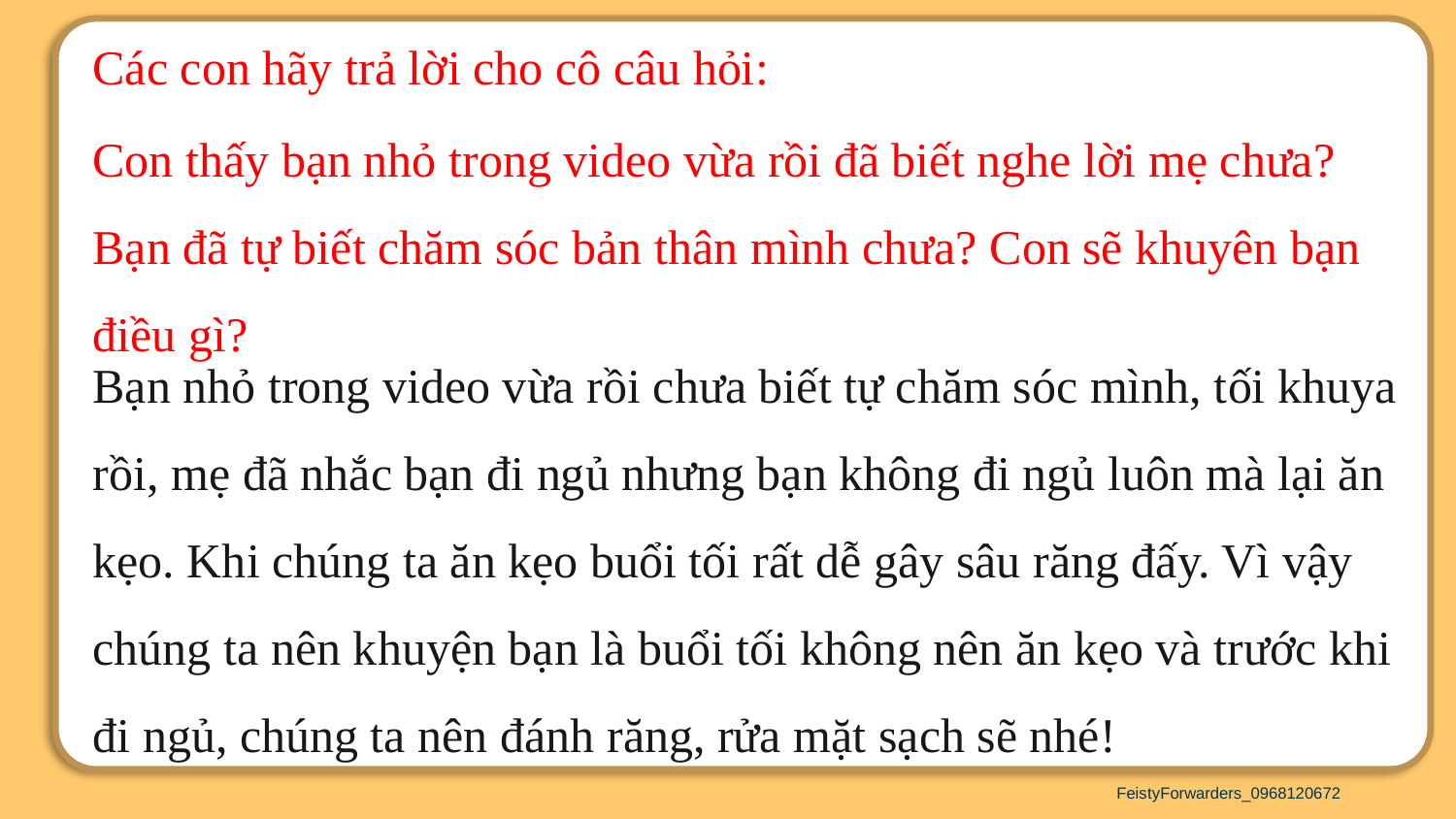

Các con hãy trả lời cho cô câu hỏi:
Con thấy bạn nhỏ trong video vừa rồi đã biết nghe lời mẹ chưa? Bạn đã tự biết chăm sóc bản thân mình chưa? Con sẽ khuyên bạn điều gì?
Bạn nhỏ trong video vừa rồi chưa biết tự chăm sóc mình, tối khuya rồi, mẹ đã nhắc bạn đi ngủ nhưng bạn không đi ngủ luôn mà lại ăn kẹo. Khi chúng ta ăn kẹo buổi tối rất dễ gây sâu răng đấy. Vì vậy chúng ta nên khuyện bạn là buổi tối không nên ăn kẹo và trước khi đi ngủ, chúng ta nên đánh răng, rửa mặt sạch sẽ nhé!